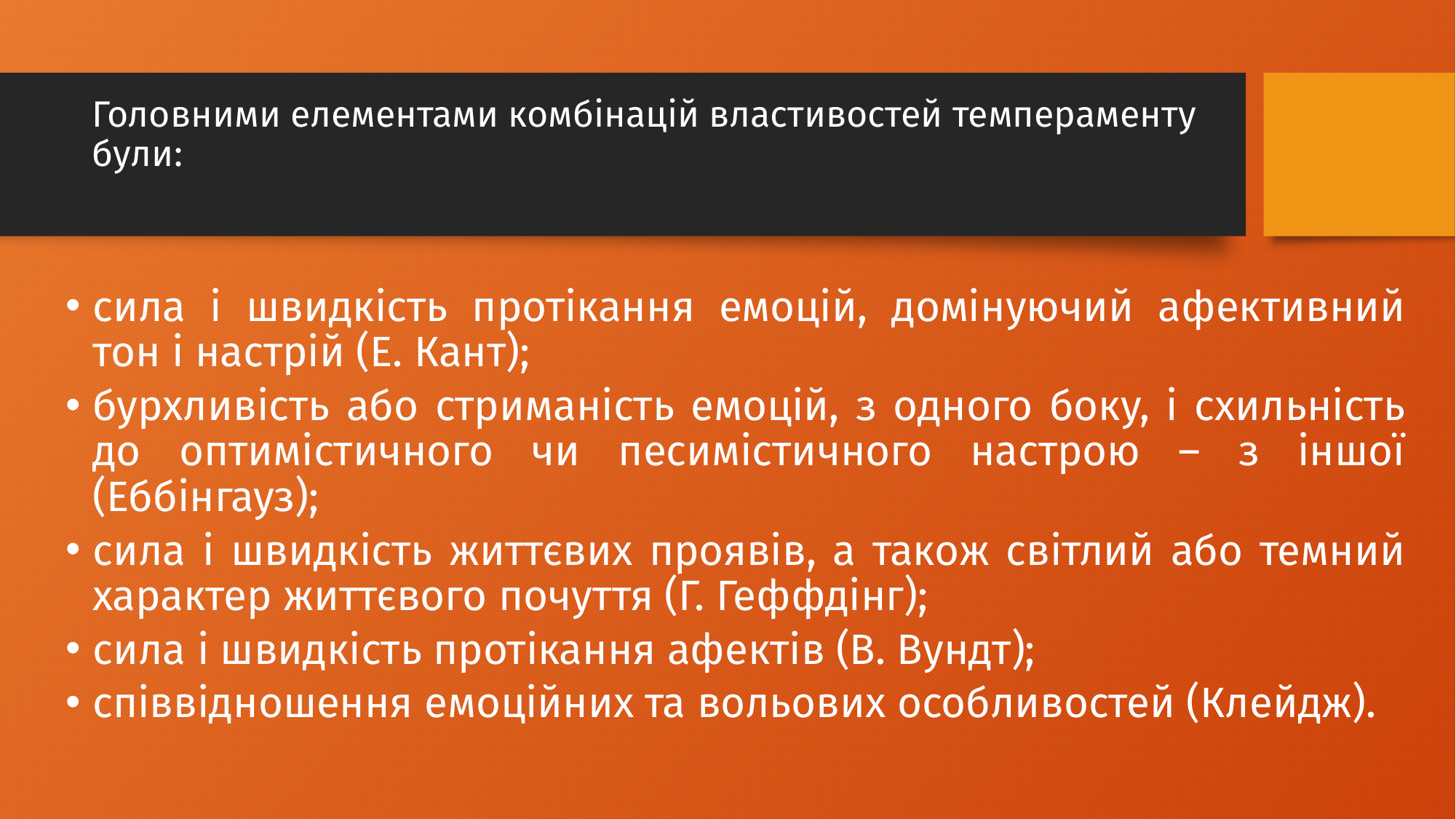

# Головними елементами комбінацій властивостей темпераменту були:
сила і швидкість протікання емоцій, домінуючий афективний тон і настрій (Е. Кант);
бурхливість або стриманість емоцій, з одного боку, і схильність до оптимістичного чи песимістичного настрою – з іншої (Еббінгауз);
сила і швидкість життєвих проявів, а також світлий або темний характер життєвого почуття (Г. Геффдінг);
сила і швидкість протікання афектів (В. Вундт);
співвідношення емоційних та вольових особливостей (Клейдж).